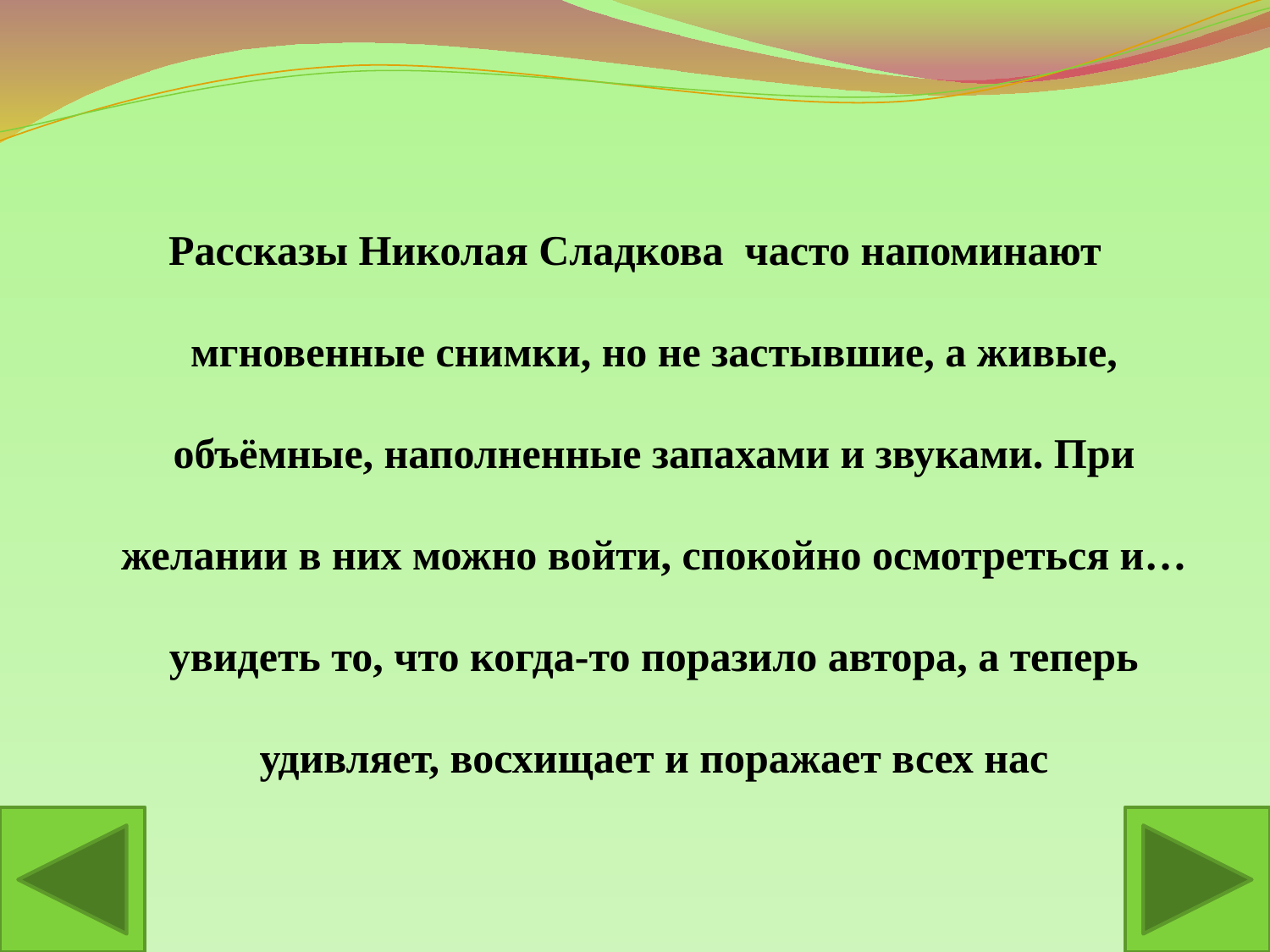

#
Рассказы Николая Сладкова  часто напоминают мгновенные снимки, но не застывшие, а живые, объёмные, наполненные запахами и звуками. При желании в них можно войти, спокойно осмотреться и… увидеть то, что когда-то поразило автора, а теперь удивляет, восхищает и поражает всех нас